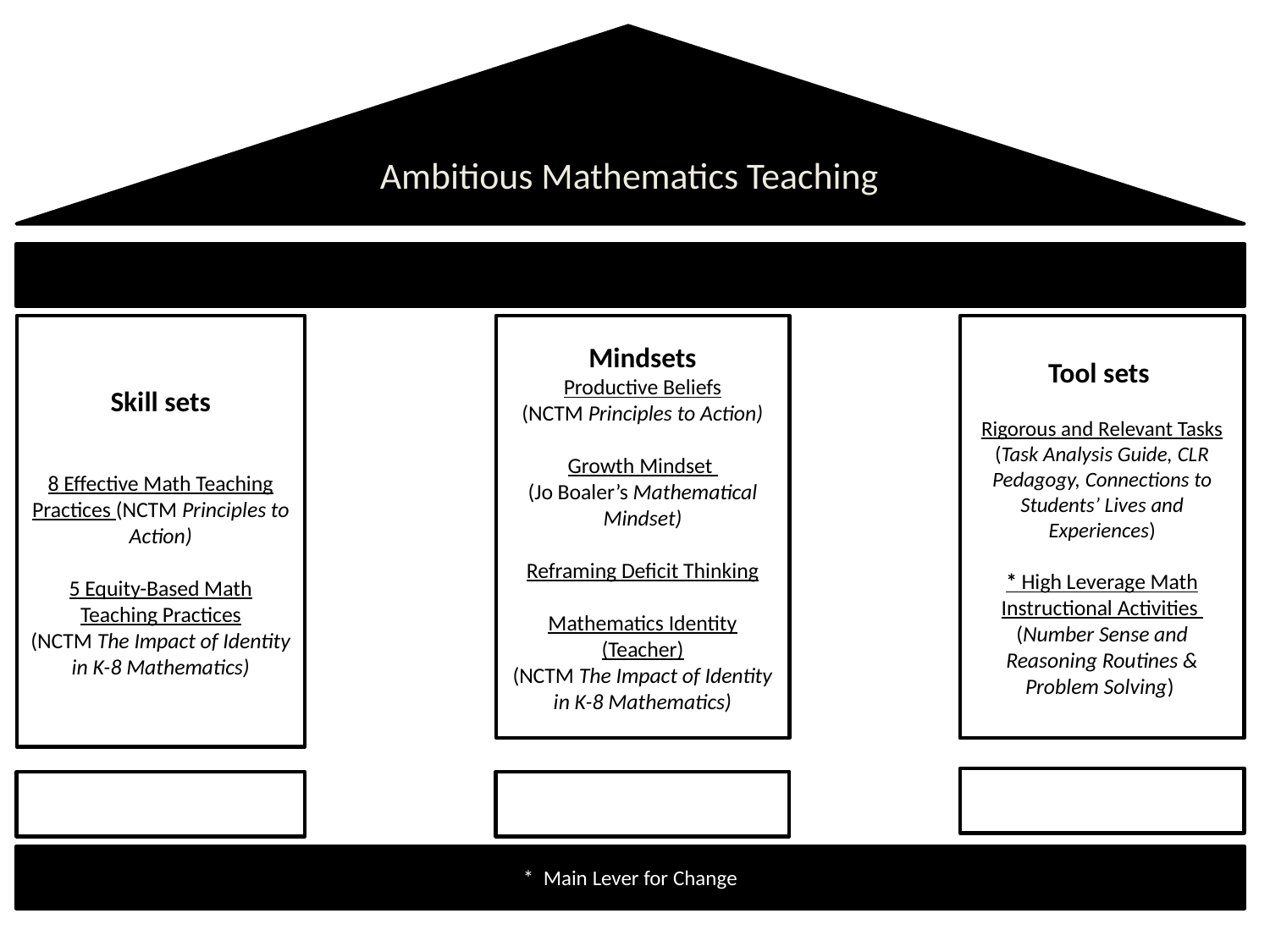

Ambitious Mathematics Teaching

Skill sets

8 Effective Math Teaching Practices (NCTM Principles to Action)

5 Equity-Based Math Teaching Practices
(NCTM The Impact of Identity in K-8 Mathematics)

Mindsets
Productive Beliefs
(NCTM Principles to Action)

Growth Mindset
(Jo Boaler’s Mathematical Mindset)

Reframing Deficit Thinking

Mathematics Identity (Teacher)
(NCTM The Impact of Identity in K-8 Mathematics)

Tool sets

Rigorous and Relevant Tasks (Task Analysis Guide, CLR Pedagogy, Connections to Students’ Lives and Experiences)

* High Leverage Math Instructional Activities  (Number Sense and Reasoning Routines & Problem Solving)

*  Main Lever for Change